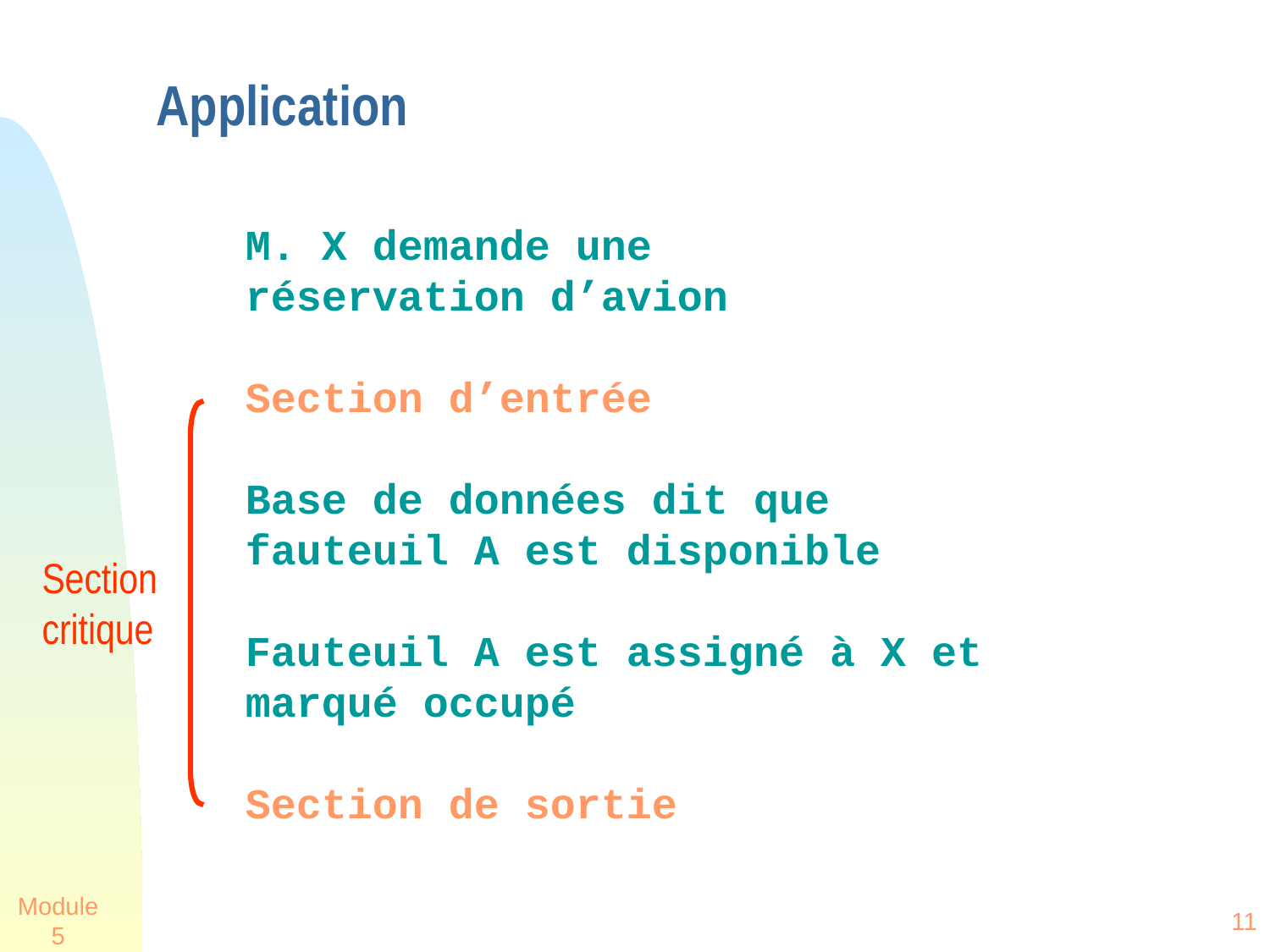

# Application
M. X demande une
réservation d’avion

Section d’entrée

Base de données dit que fauteuil A est disponible

Fauteuil A est assigné à X et marqué occupé

Section de sortie

Section critique
Module 5
11